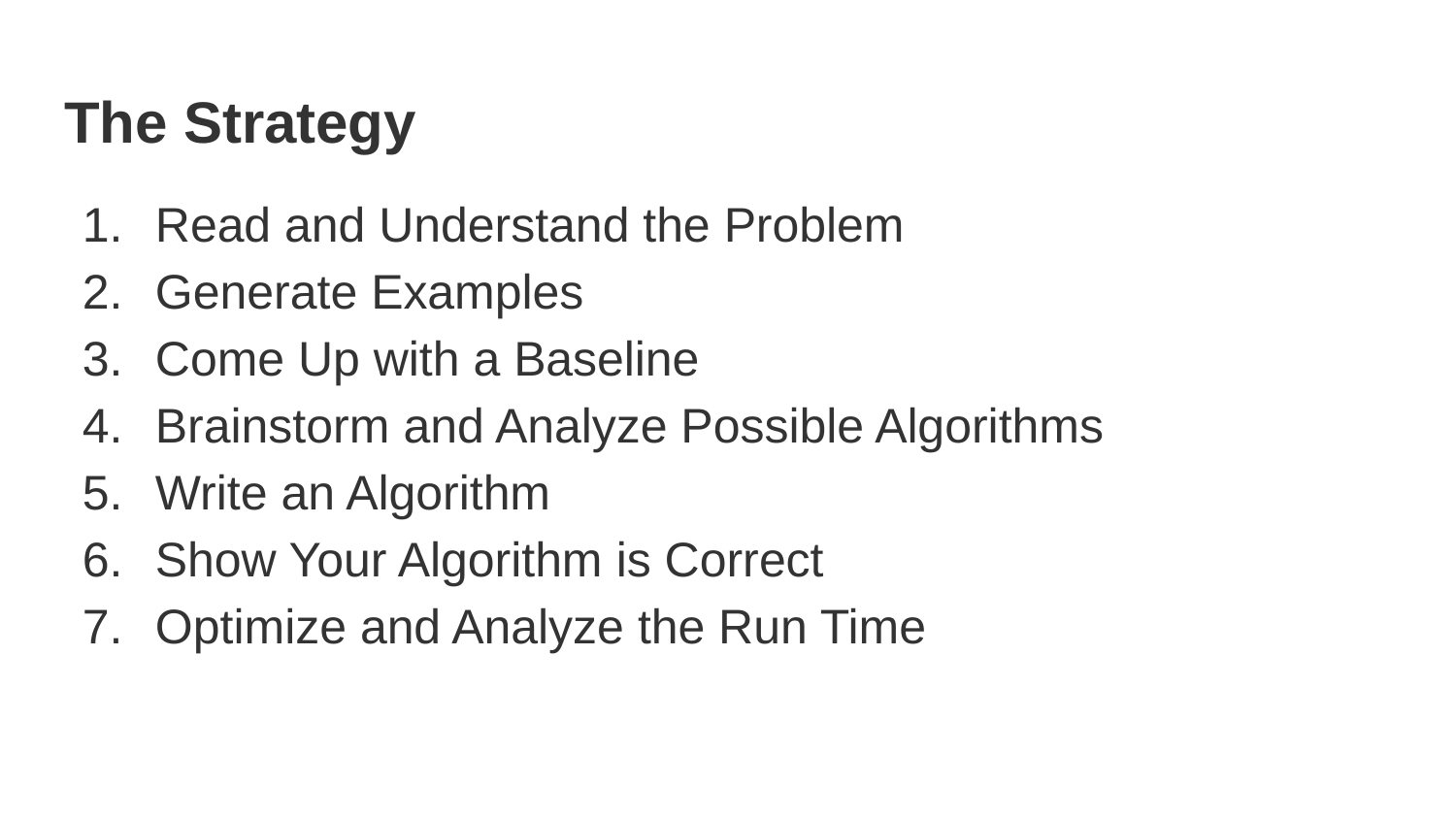

# The Strategy
Read and Understand the Problem
Generate Examples
Come Up with a Baseline
Brainstorm and Analyze Possible Algorithms
Write an Algorithm
Show Your Algorithm is Correct
Optimize and Analyze the Run Time